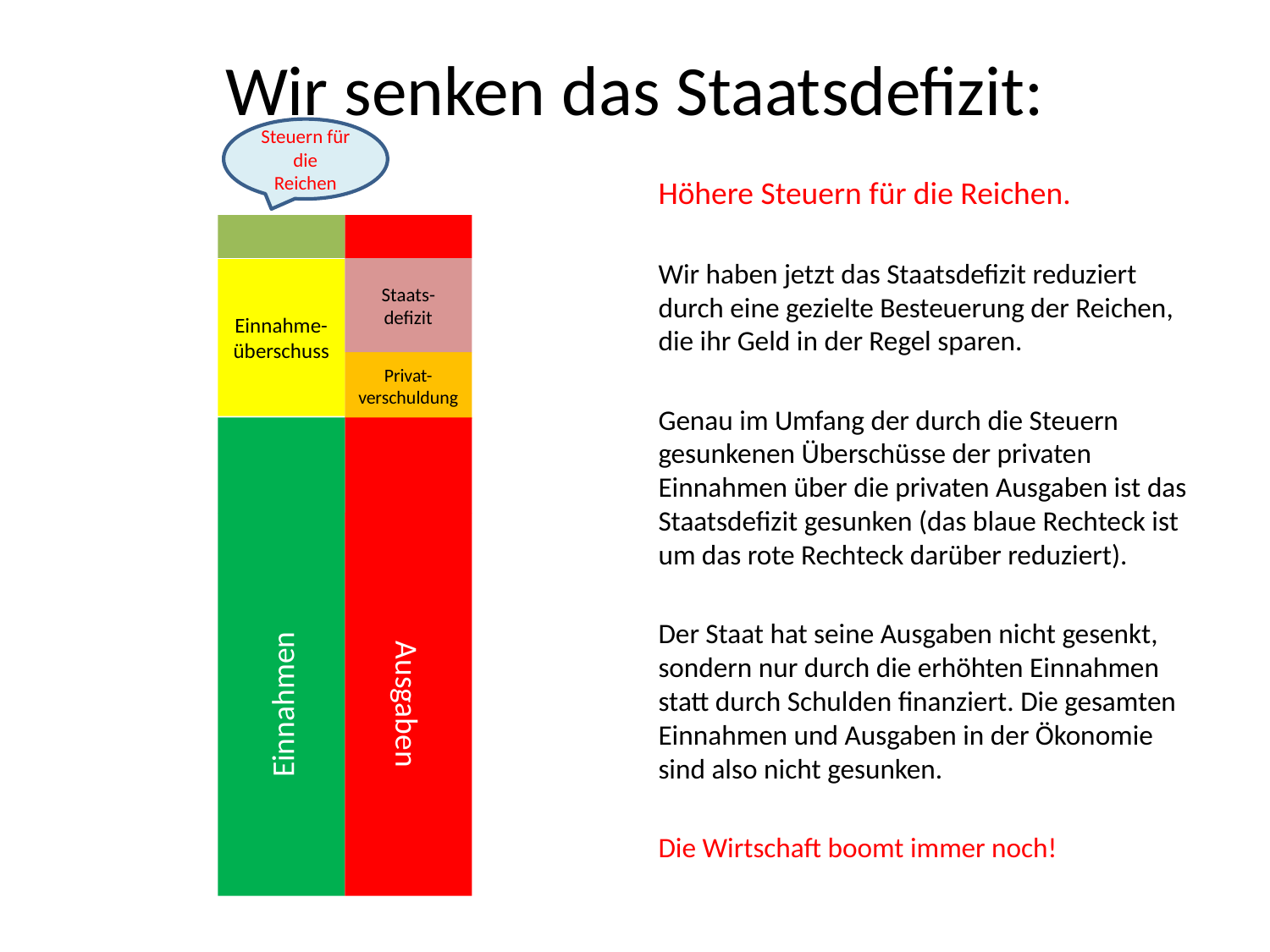

# Wir senken das Staatsdefizit:
Steuern für die Reichen

Höhere Steuern für die Reichen.

Wir haben jetzt das Staatsdefizit reduziert durch eine gezielte Besteuerung der Reichen, die ihr Geld in der Regel sparen.

Genau im Umfang der durch die Steuern gesunkenen Überschüsse der privaten Einnahmen über die privaten Ausgaben ist das Staatsdefizit gesunken (das blaue Rechteck ist um das rote Rechteck darüber reduziert).

Der Staat hat seine Ausgaben nicht gesenkt, sondern nur durch die erhöhten Einnahmen statt durch Schulden finanziert. Die gesamten Einnahmen und Ausgaben in der Ökonomie sind also nicht gesunken.

Die Wirtschaft boomt immer noch!

Staats- defizit
Einnahme- überschuss
Privat- verschuldung

Einnahmen
Ausgaben